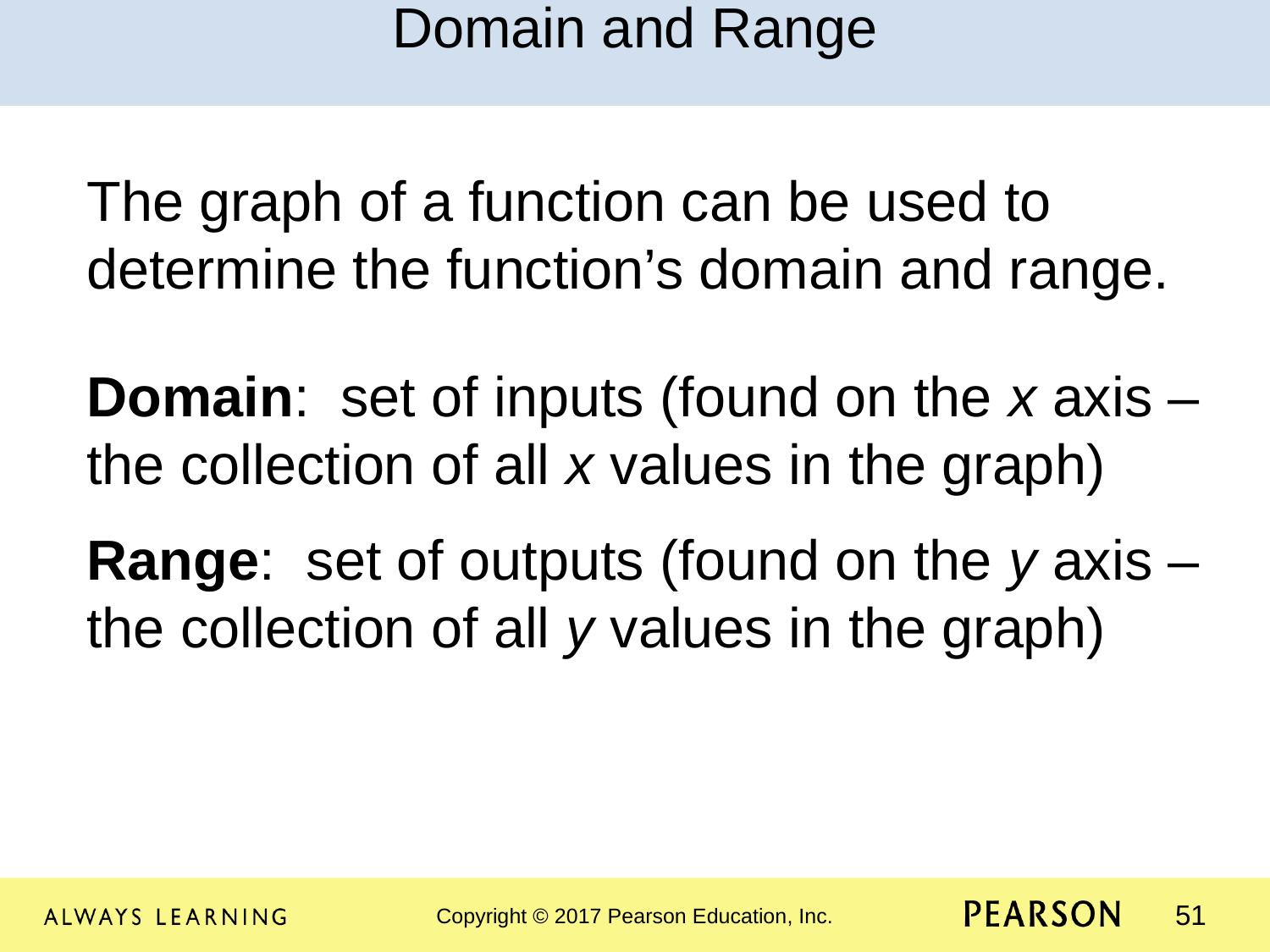

Domain and Range
The graph of a function can be used to determine the function’s domain and range.
Domain:  set of inputs (found on the x axis – the collection of all x values in the graph)
Range:  set of outputs (found on the y axis – the collection of all y values in the graph)